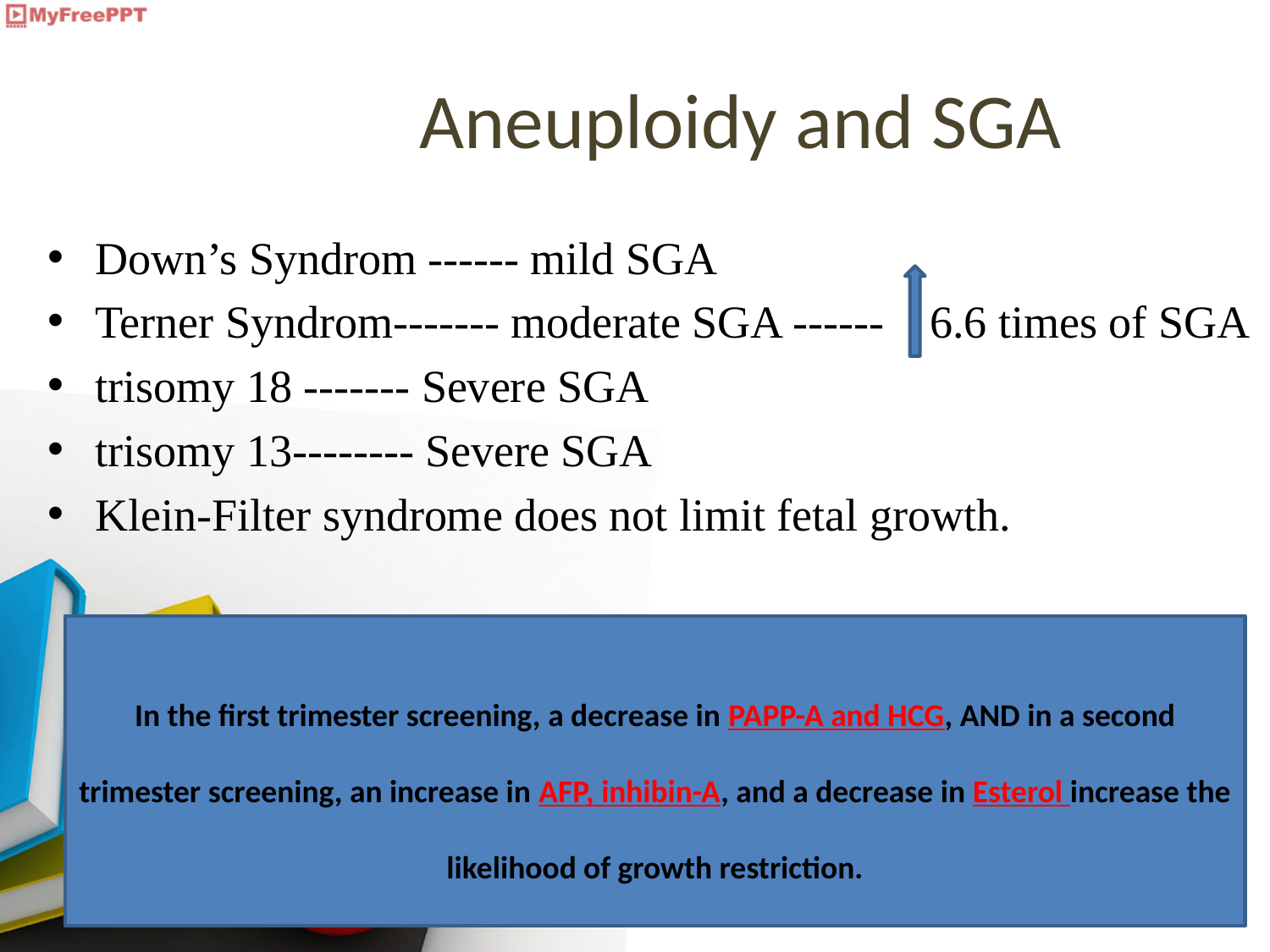

# Aneuploidy and SGA
Down’s Syndrom ------ mild SGA
Terner Syndrom------- moderate SGA ------    6.6 times of SGA
trisomy 18 ------- Severe SGA
trisomy 13-------- Severe SGA
Klein-Filter syndrome does not limit fetal growth.

In the first trimester screening, a decrease in PAPP-A and HCG, AND in a second trimester screening, an increase in AFP, inhibin-A, and a decrease in Esterol increase the likelihood of growth restriction.